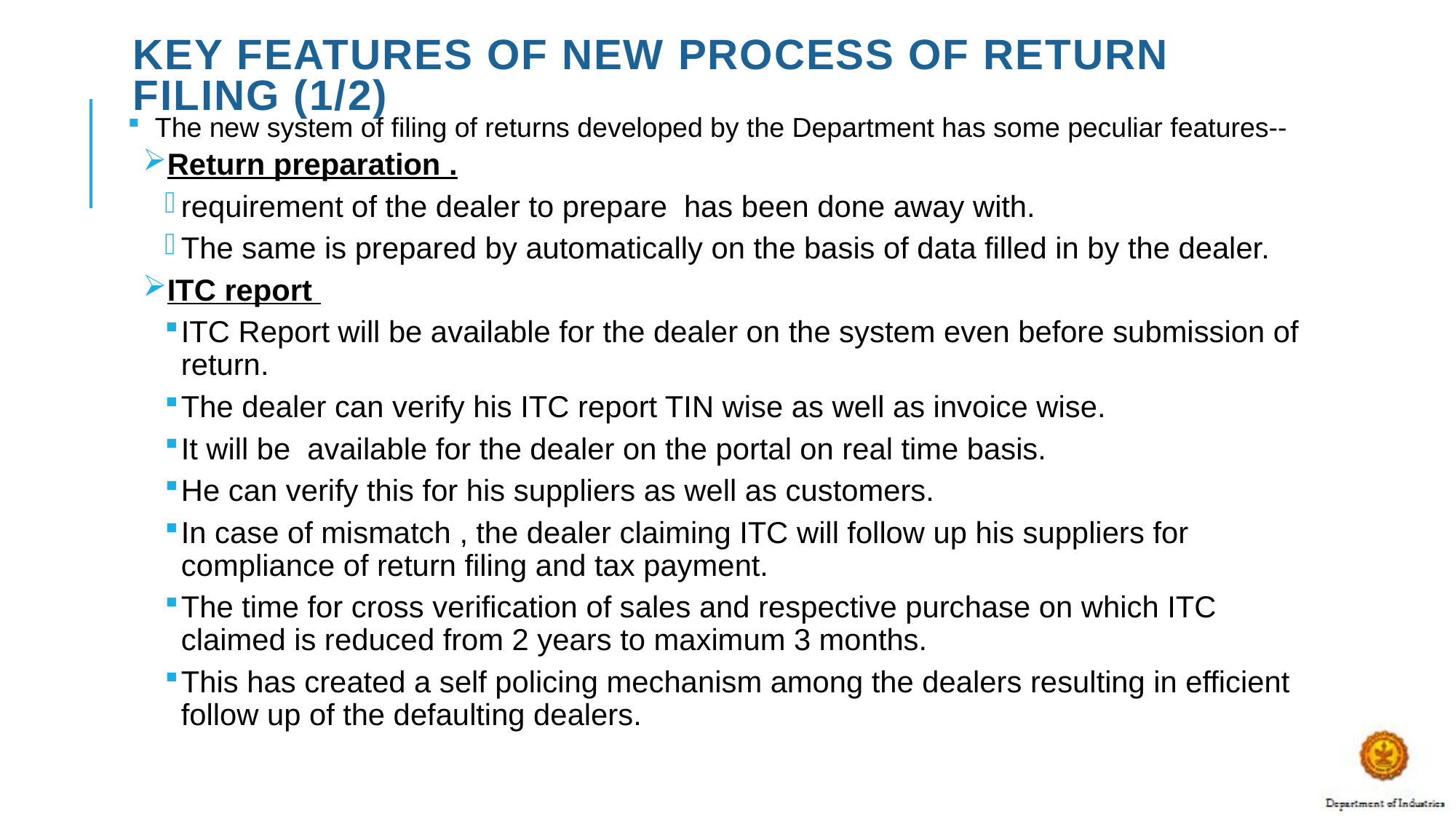

# Key features of new process of return filing (1/2)
The new system of filing of returns developed by the Department has some peculiar features--
Return preparation .
requirement of the dealer to prepare  has been done away with.
The same is prepared by automatically on the basis of data filled in by the dealer.
ITC report
ITC Report will be available for the dealer on the system even before submission of return.
The dealer can verify his ITC report TIN wise as well as invoice wise.
It will be  available for the dealer on the portal on real time basis.
He can verify this for his suppliers as well as customers.
In case of mismatch , the dealer claiming ITC will follow up his suppliers for compliance of return filing and tax payment.
The time for cross verification of sales and respective purchase on which ITC claimed is reduced from 2 years to maximum 3 months.
This has created a self policing mechanism among the dealers resulting in efficient follow up of the defaulting dealers.